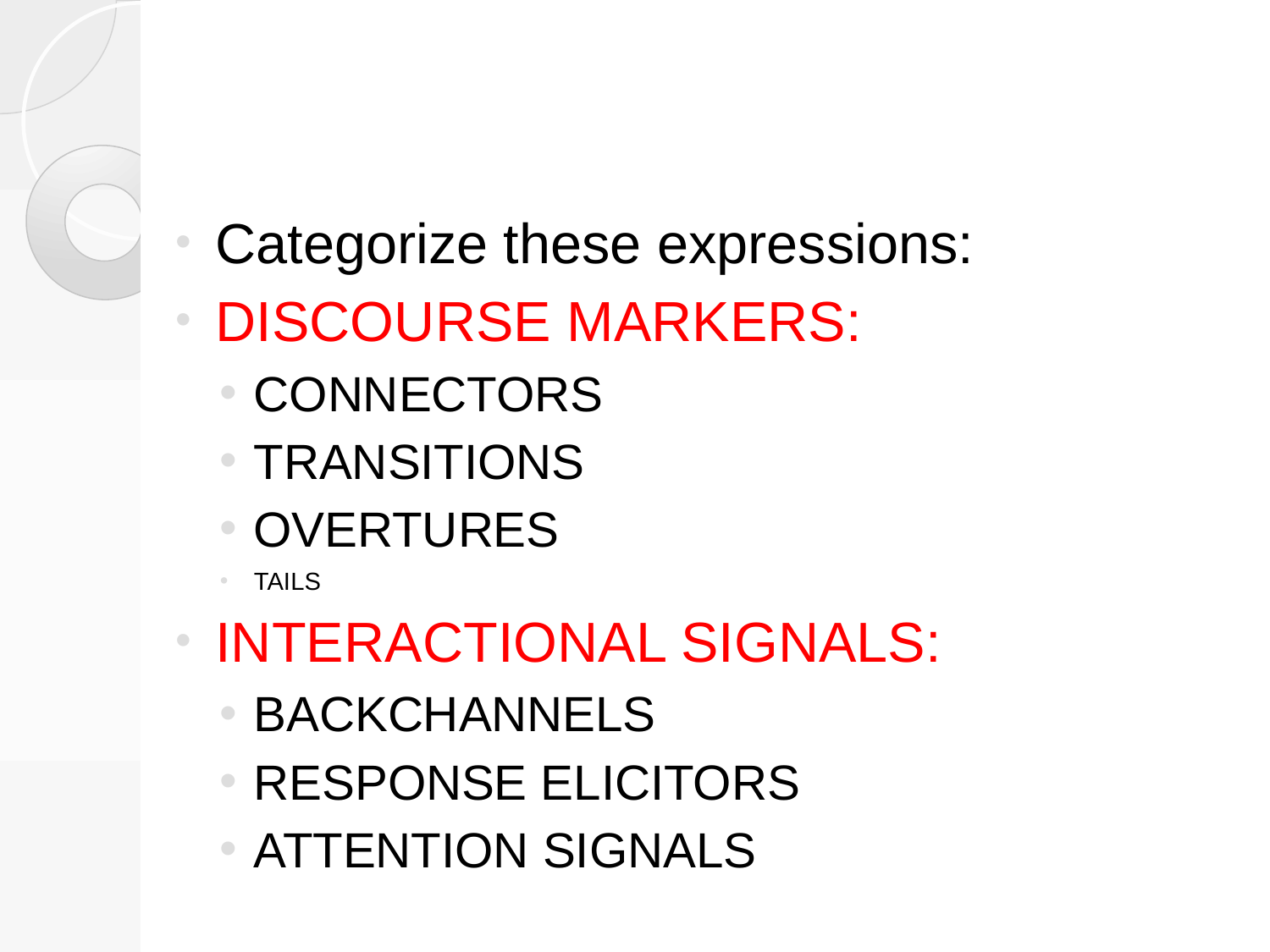

#
Categorize these expressions:
DISCOURSE MARKERS:
CONNECTORS
TRANSITIONS
OVERTURES
TAILS
INTERACTIONAL SIGNALS:
BACKCHANNELS
RESPONSE ELICITORS
ATTENTION SIGNALS